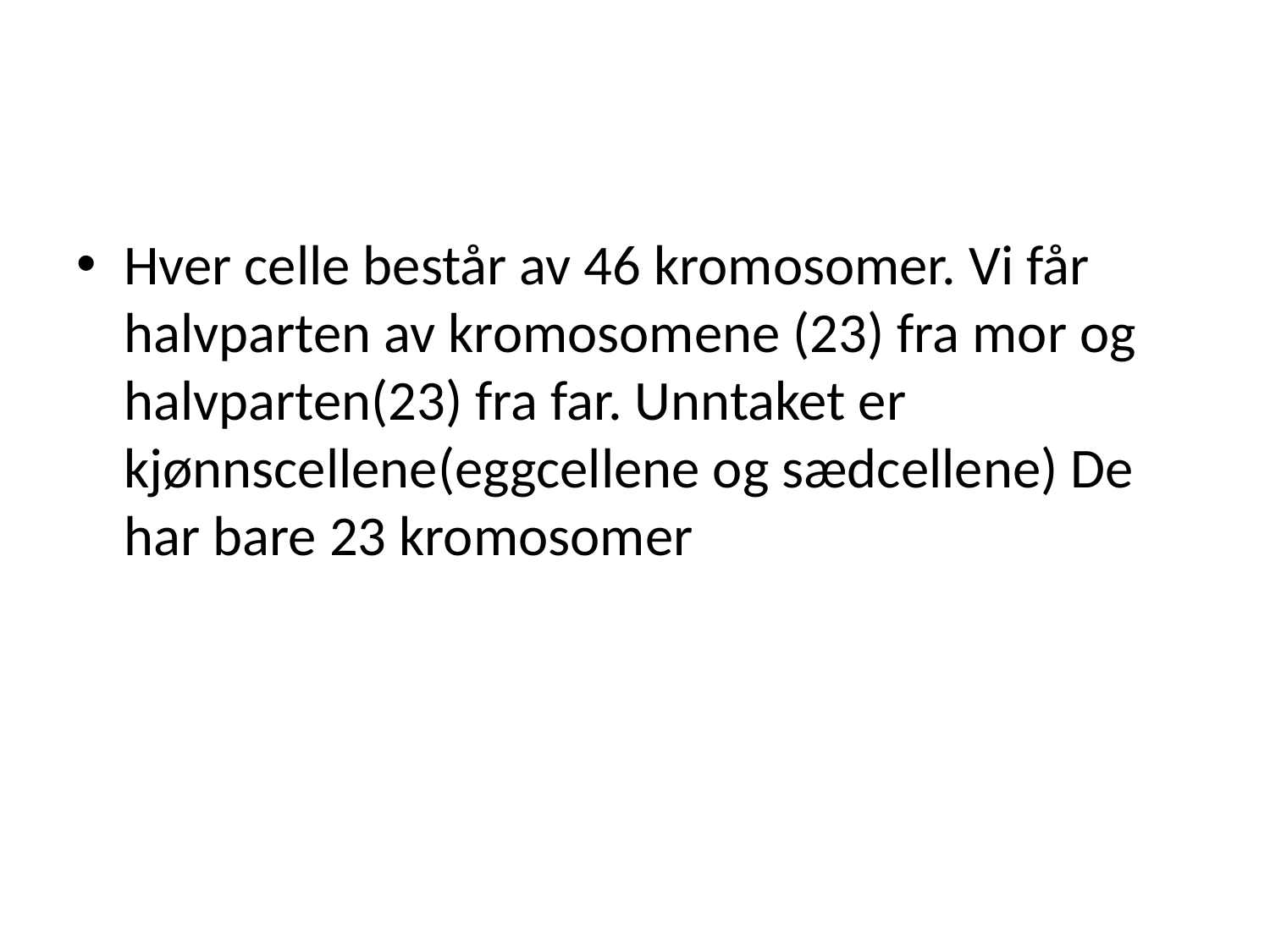

#
Hver celle består av 46 kromosomer. Vi får halvparten av kromosomene (23) fra mor og halvparten(23) fra far. Unntaket er kjønnscellene(eggcellene og sædcellene) De har bare 23 kromosomer